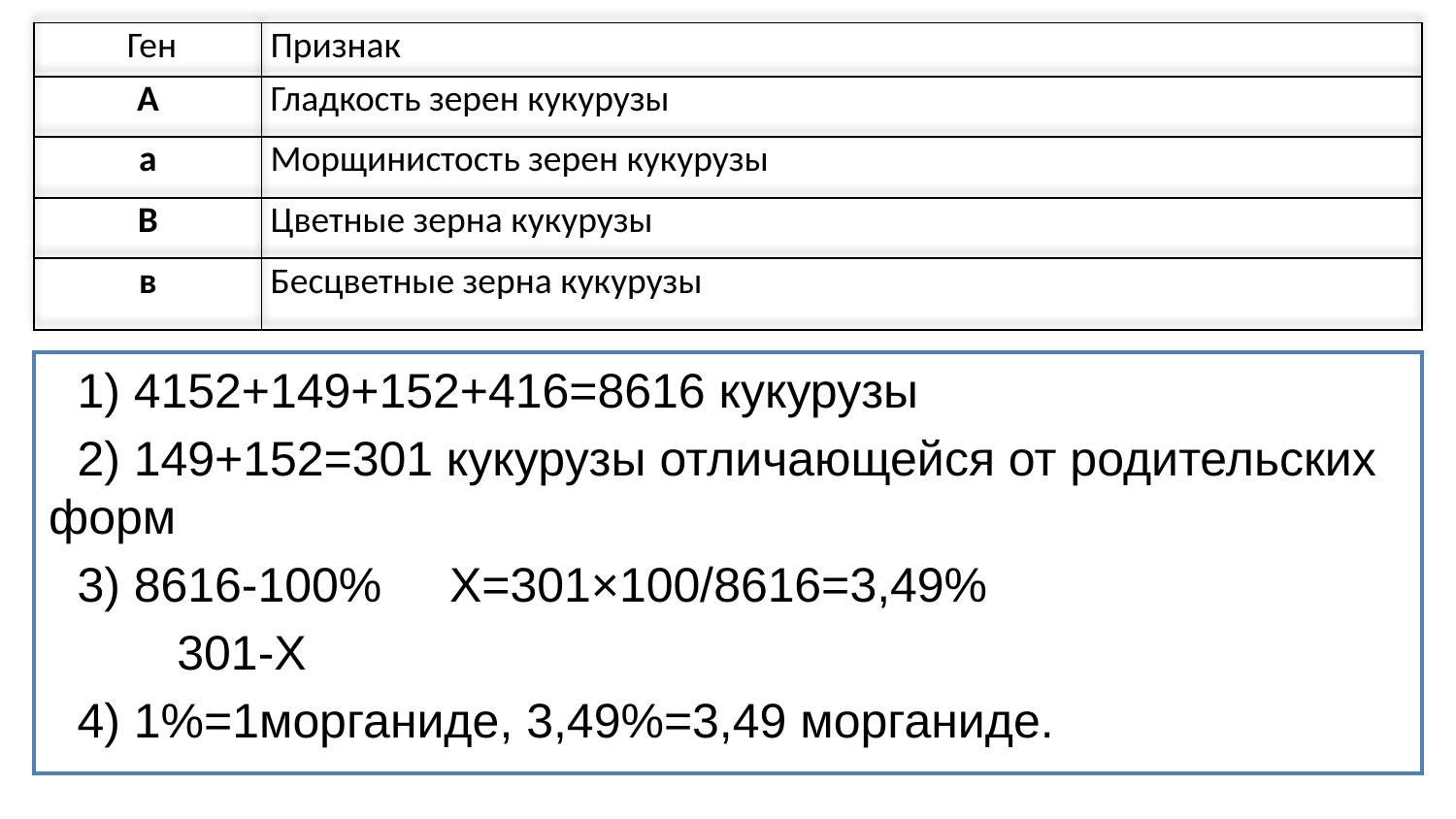

| Ген | Признак |
| --- | --- |
| А | Гладкость зерен кукурузы |
| а | Морщинистость зерен кукурузы |
| В | Цветные зерна кукурузы |
| в | Бесцветные зерна кукурузы |
1) 4152+149+152+416=8616 кукурузы
2) 149+152=301 кукурузы отличающейся от родительских форм
3) 8616-100%     Х=301×100/8616=3,49%
301-Х
4) 1%=1морганиде, 3,49%=3,49 морганиде.